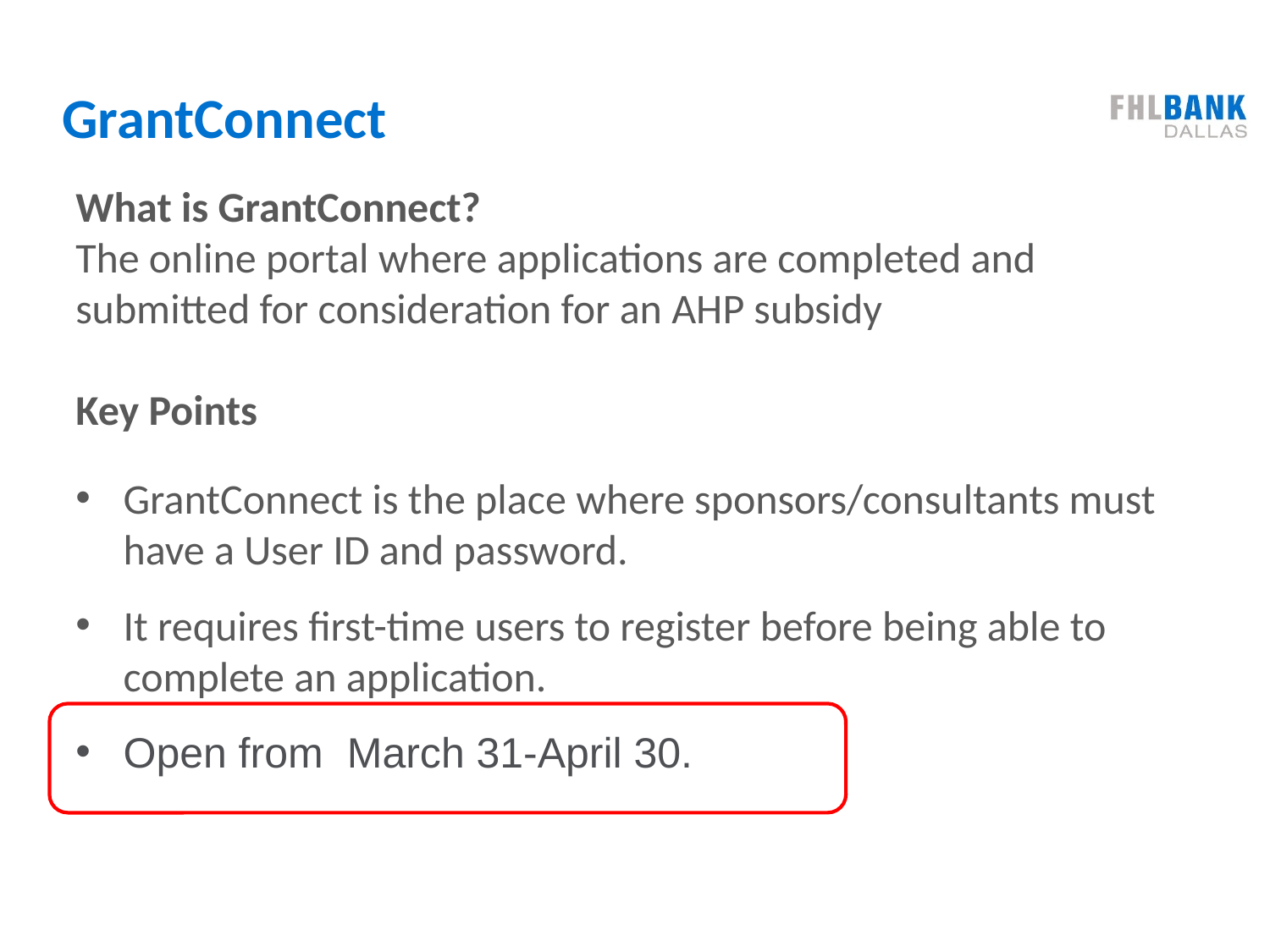

# GrantConnect
What is GrantConnect?
The online portal where applications are completed and submitted for consideration for an AHP subsidy

Key Points

GrantConnect is the place where sponsors/consultants must have a User ID and password.

It requires first-time users to register before being able to complete an application.

Open from  March 31-April 30.